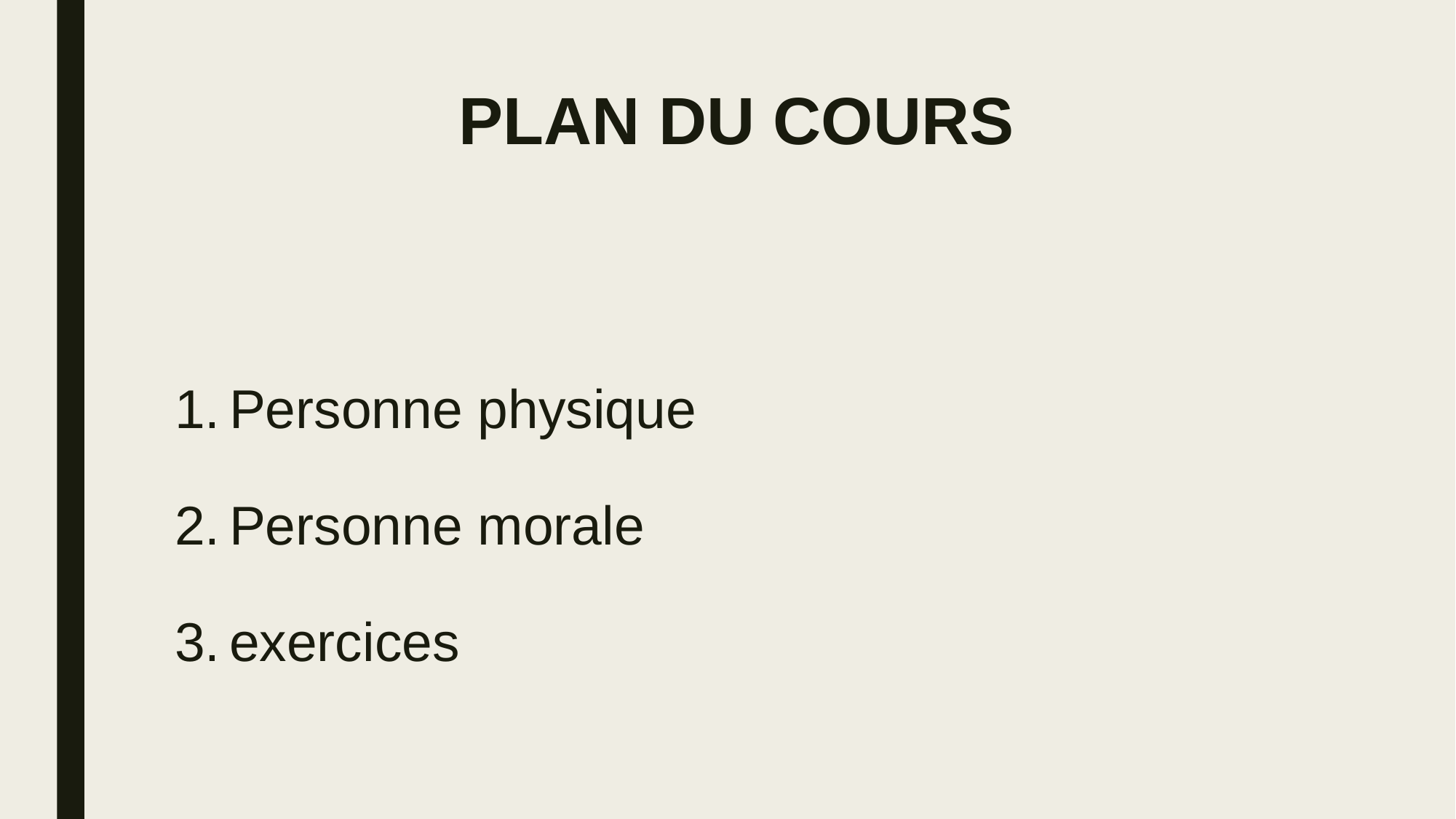

# PLAN DU COURS

Personne physique
Personne morale
exercices